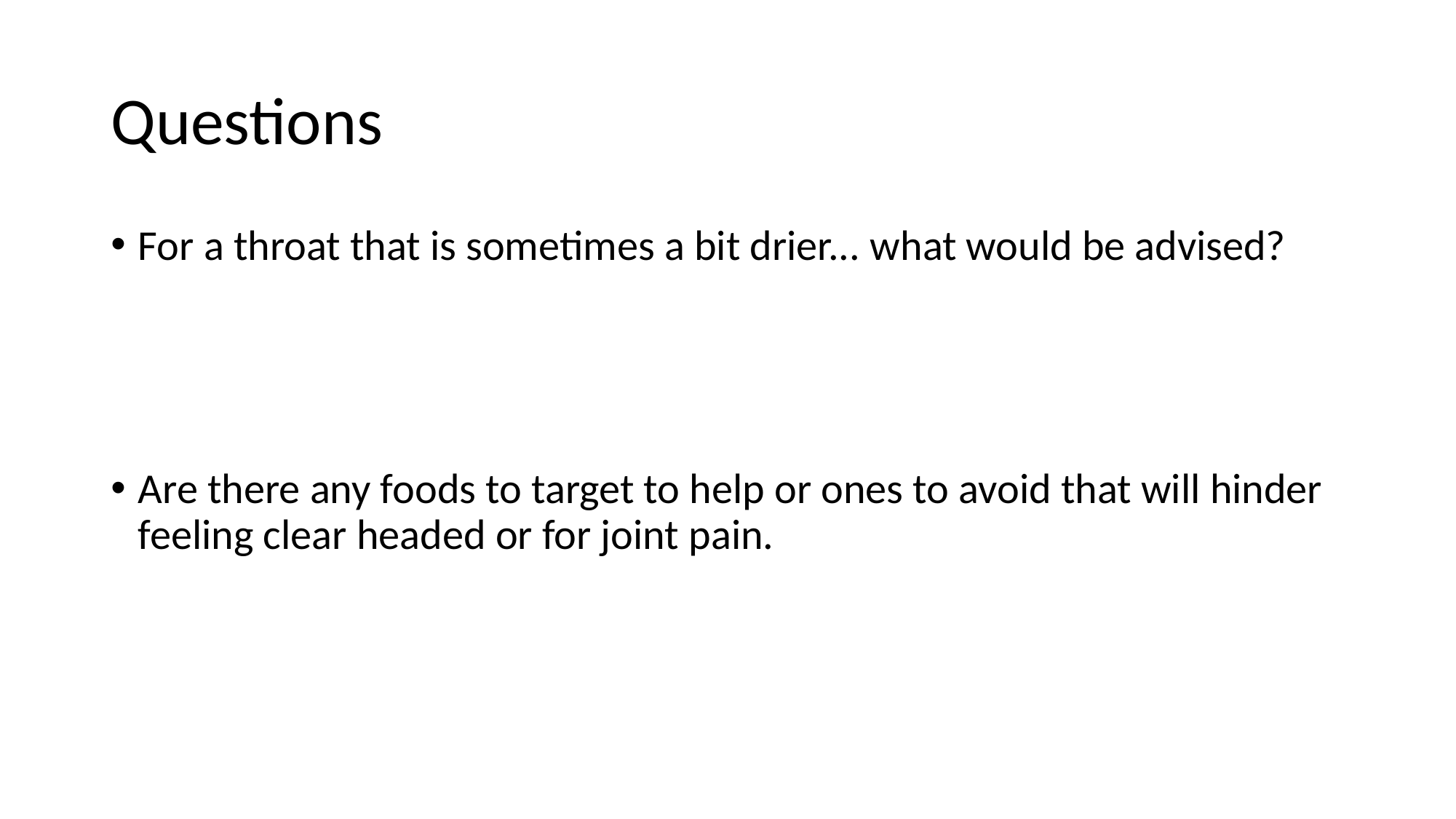

# Questions
For a throat that is sometimes a bit drier... what would be advised?

Are there any foods to target to help or ones to avoid that will hinder feeling clear headed or for joint pain.